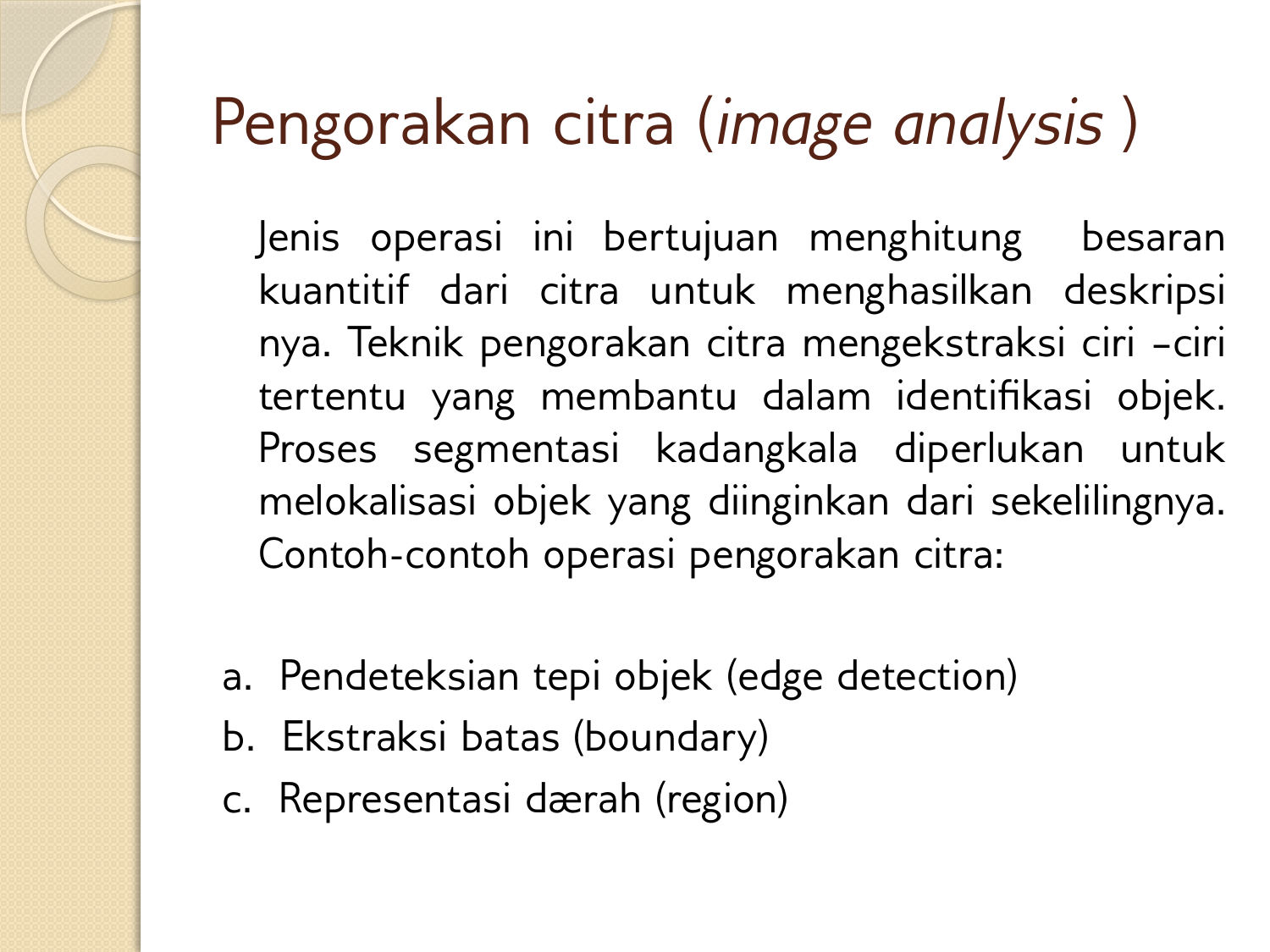

# Pengorakan citra (image analysis )
	Jenis operasi ini bertujuan menghitung  besaran kuantitif dari citra untuk menghasilkan deskripsi nya. Teknik pengorakan citra mengekstraksi ciri –ciri tertentu yang membantu dalam identifikasi objek. Proses segmentasi kadangkala diperlukan untuk melokalisasi objek yang diinginkan dari sekelilingnya. Contoh-contoh operasi pengorakan citra:

a.  Pendeteksian tepi objek (edge detection)
b.  Ekstraksi batas (boundary)
c.  Representasi daerah (region)